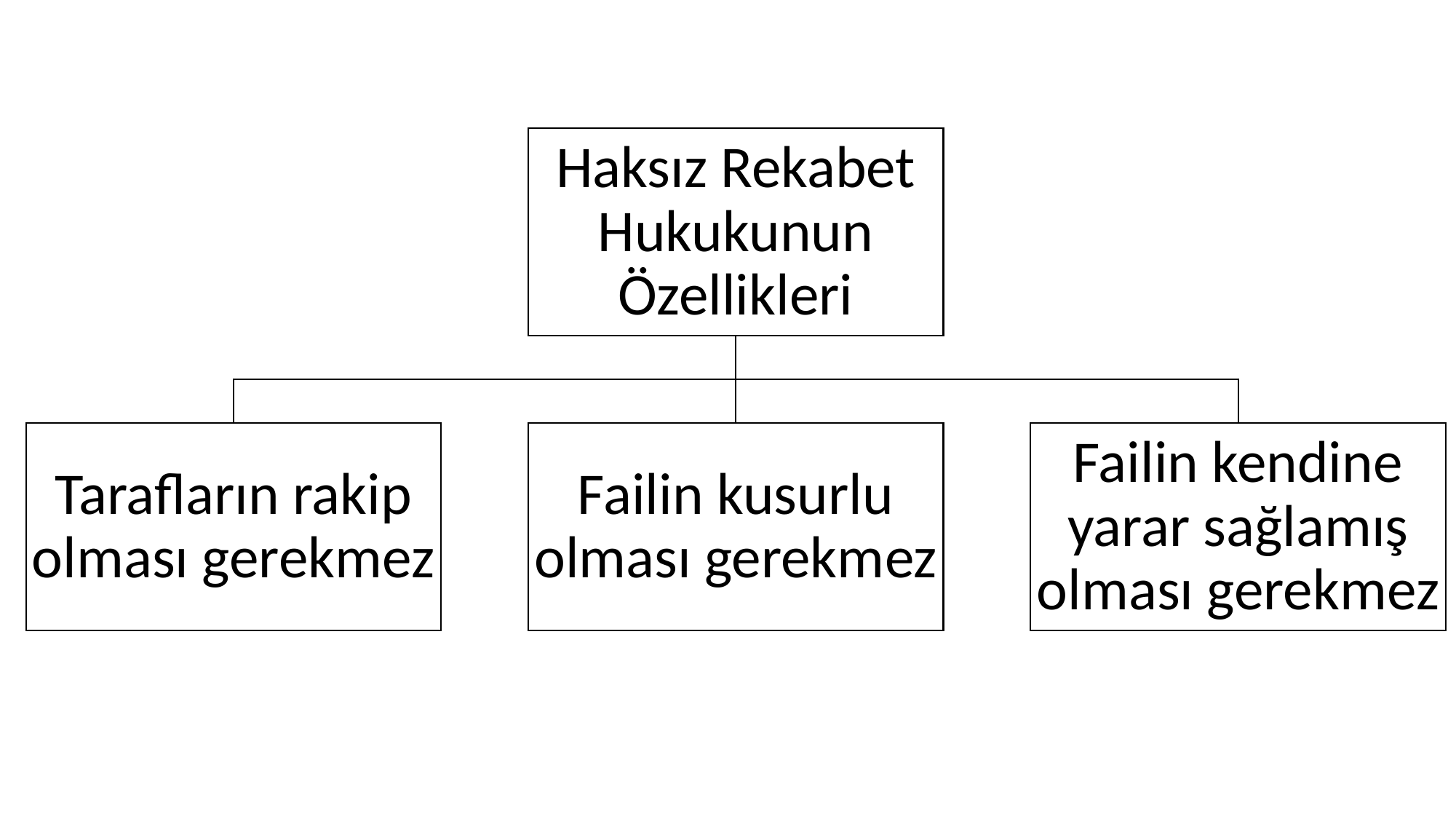

Haksız Rekabet Hukukunun Özellikleri
Tarafların rakip olması gerekmez
Failin kusurlu olması gerekmez
Failin kendine yarar sağlamış olması gerekmez